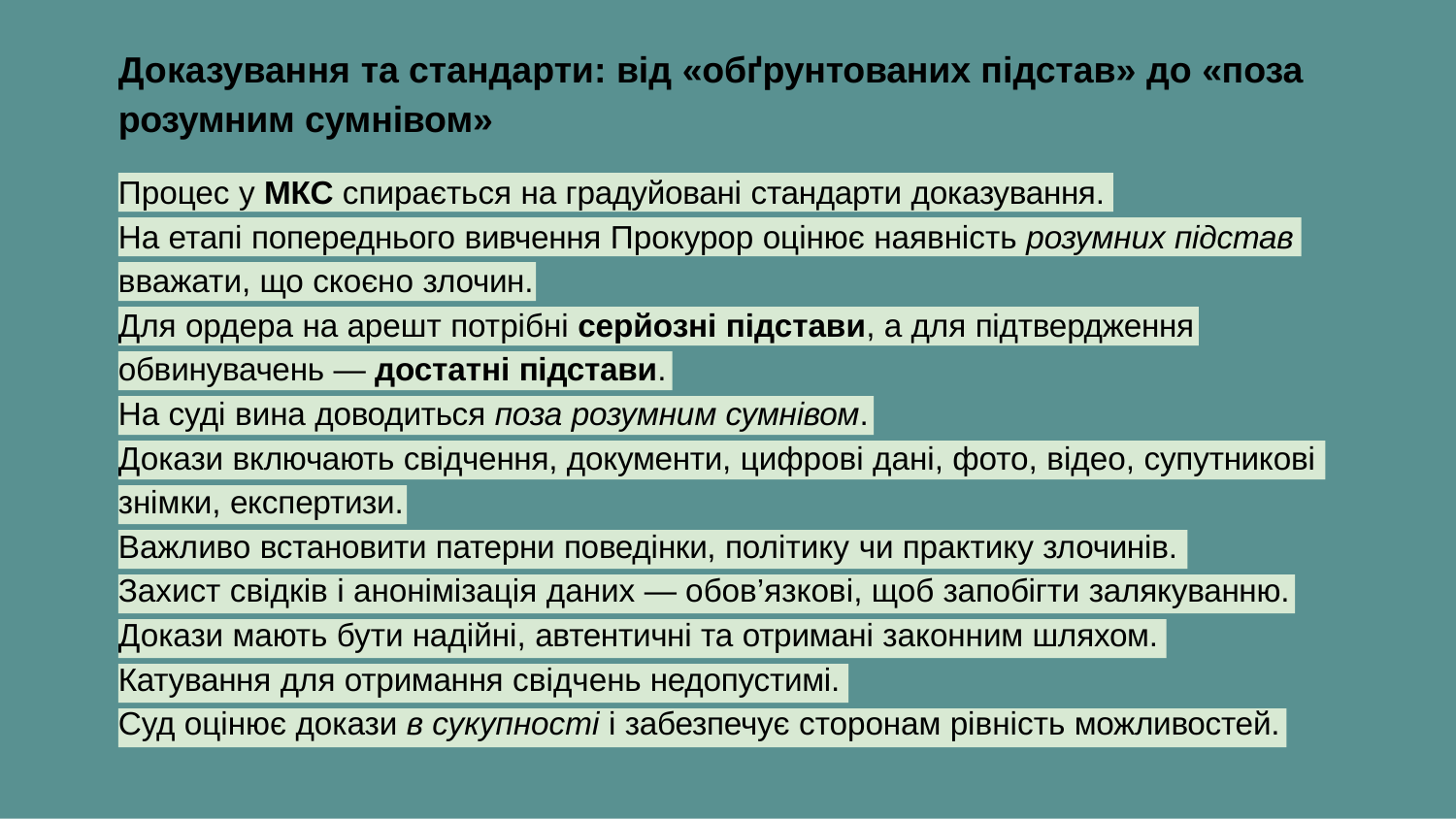

# Доказування та стандарти: від «обґрунтованих підстав» до «поза розумним сумнівом»
Процес у МКС спирається на градуйовані стандарти доказування.
На етапі попереднього вивчення Прокурор оцінює наявність розумних підстав
вважати, що скоєно злочин.
Для ордера на арешт потрібні серйозні підстави, а для підтвердження обвинувачень — достатні підстави.
На суді вина доводиться поза розумним сумнівом.
Докази включають свідчення, документи, цифрові дані, фото, відео, супутникові знімки, експертизи.
Важливо встановити патерни поведінки, політику чи практику злочинів. Захист свідків і анонімізація даних — обов’язкові, щоб запобігти залякуванню. Докази мають бути надійні, автентичні та отримані законним шляхом.
Катування для отримання свідчень недопустимі.
Суд оцінює докази в сукупності і забезпечує сторонам рівність можливостей.